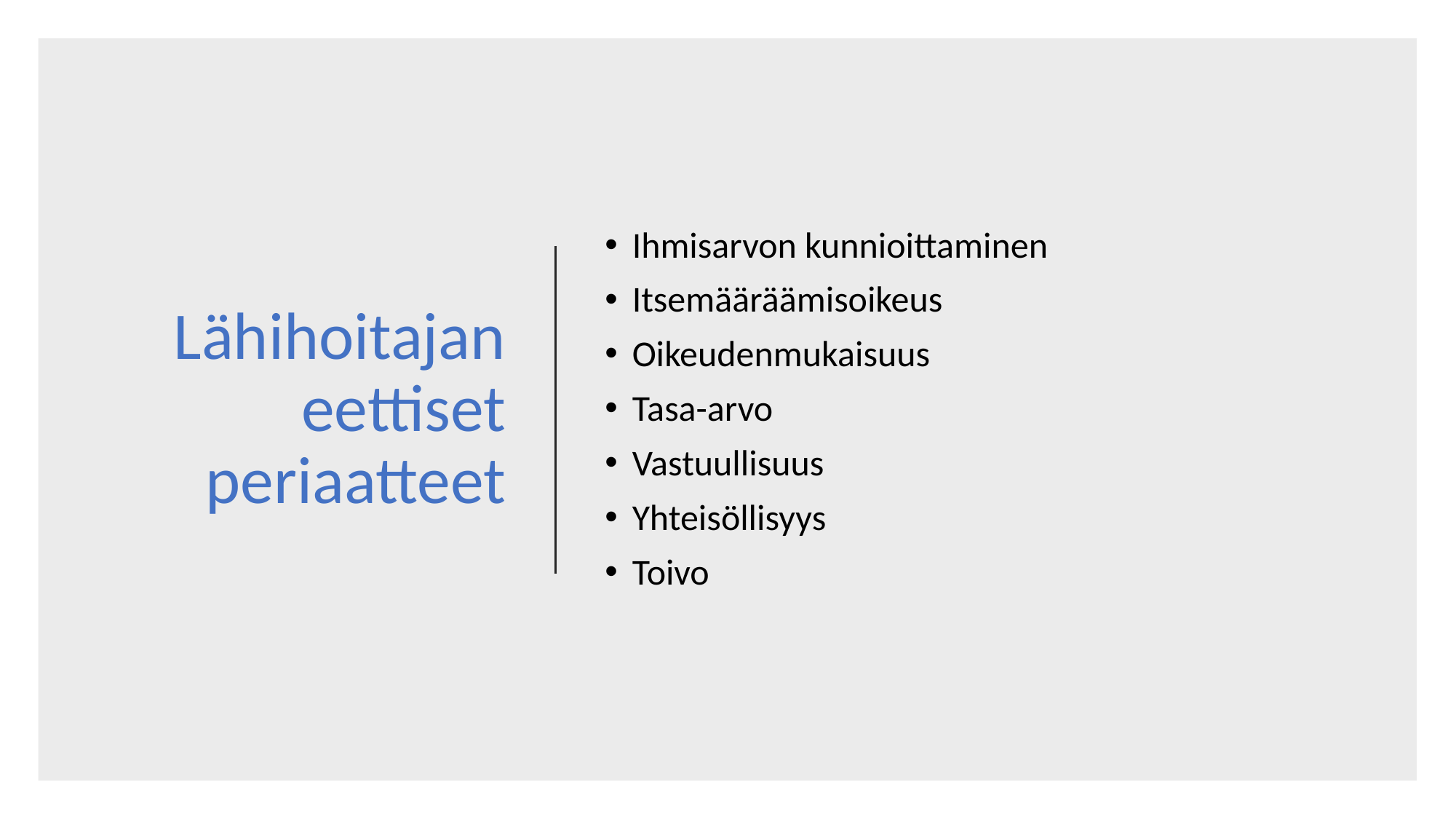

# Lähihoitajan eettiset periaatteet
Ihmisarvon kunnioittaminen
Itsemääräämisoikeus
Oikeudenmukaisuus
Tasa-arvo
Vastuullisuus
Yhteisöllisyys
Toivo